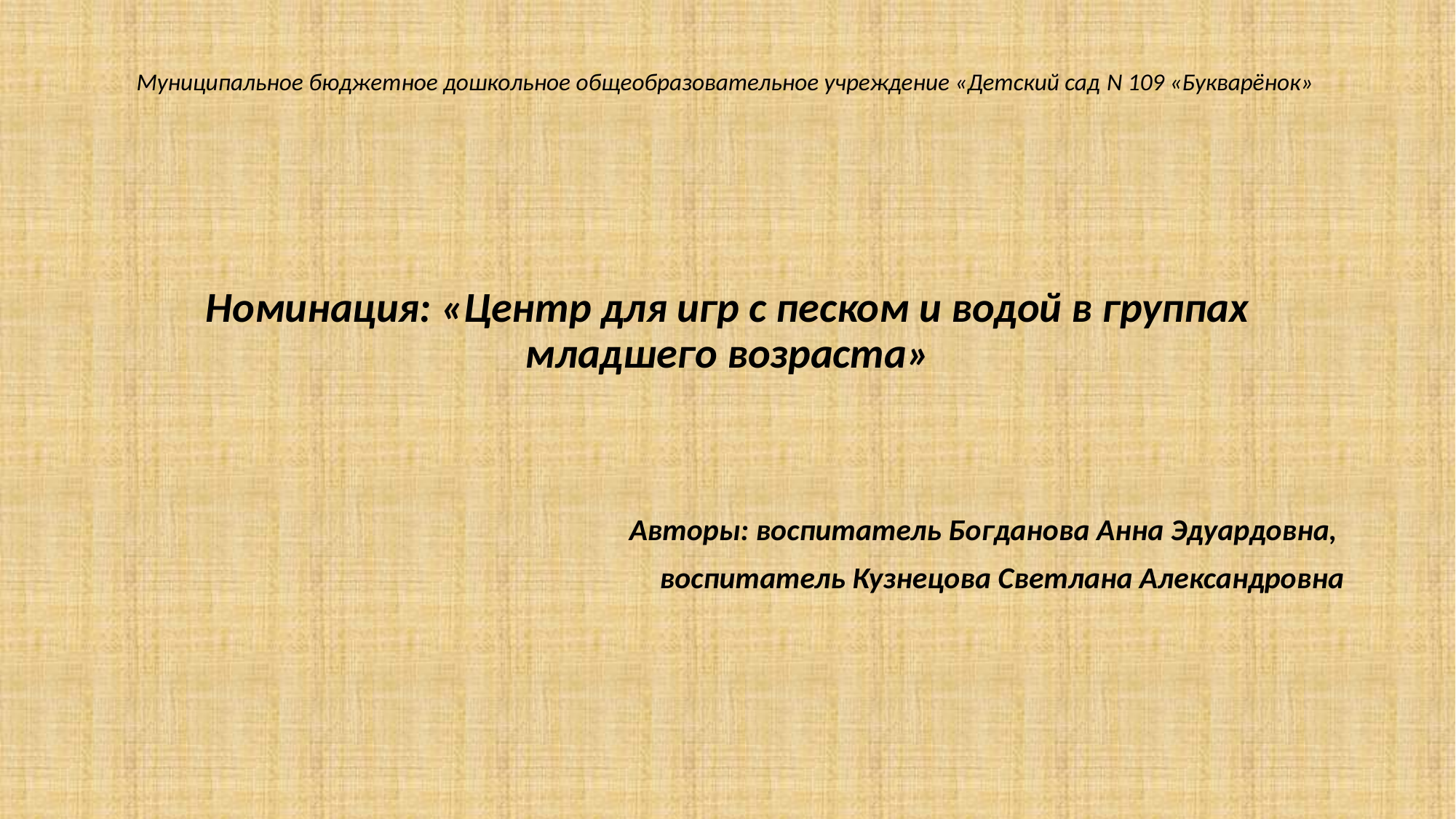

# Муниципальное бюджетное дошкольное общеобразовательное учреждение «Детский сад N 109 «Букварёнок»
Номинация: «Центр для игр с песком и водой в группах младшего возраста»

Авторы: воспитатель Богданова Анна Эдуардовна,
воспитатель Кузнецова Светлана Александровна